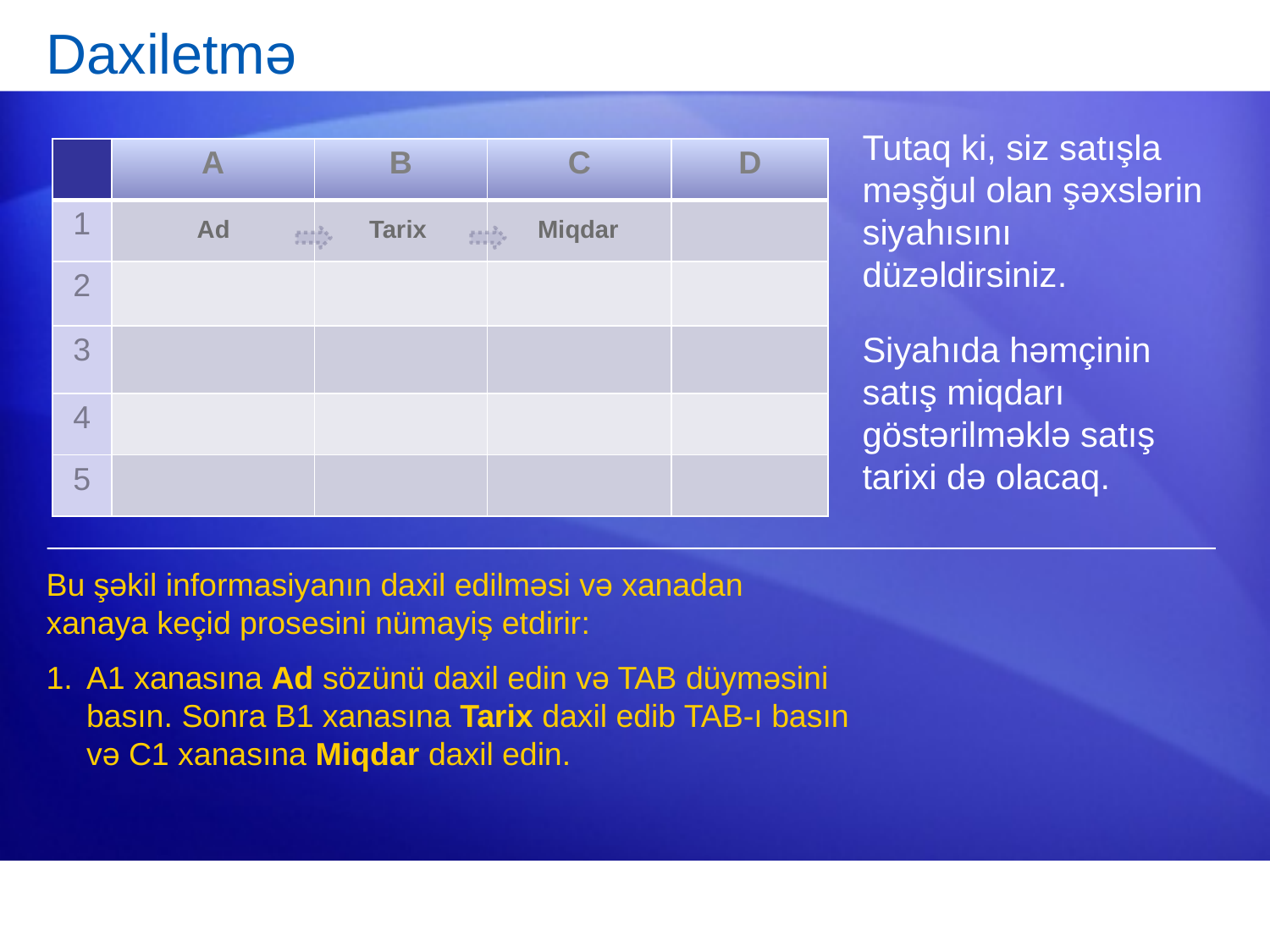

# Daxiletmə
Tutaq ki, siz satışla məşğul olan şəxslərin siyahısını düzəldirsiniz.
Siyahıda həmçinin satış miqdarı göstərilməklə satış tarixi də olacaq.
|  | A | B | C | D |
| --- | --- | --- | --- | --- |
| 1 |  |  |  |  |
| 2 |  |  |  |  |
| 3 |  |  |  |  |
| 4 |  |  |  |  |
| 5 |  |  |  |  |
Ad
Tarix
Miqdar

Bu şəkil informasiyanın daxil edilməsi və xanadan xanaya keçid prosesini nümayiş etdirir:
A1 xanasına Ad sözünü daxil edin və TAB düyməsini basın. Sonra B1 xanasına Tarix daxil edib TAB-ı basın və C1 xanasına Miqdar daxil edin.